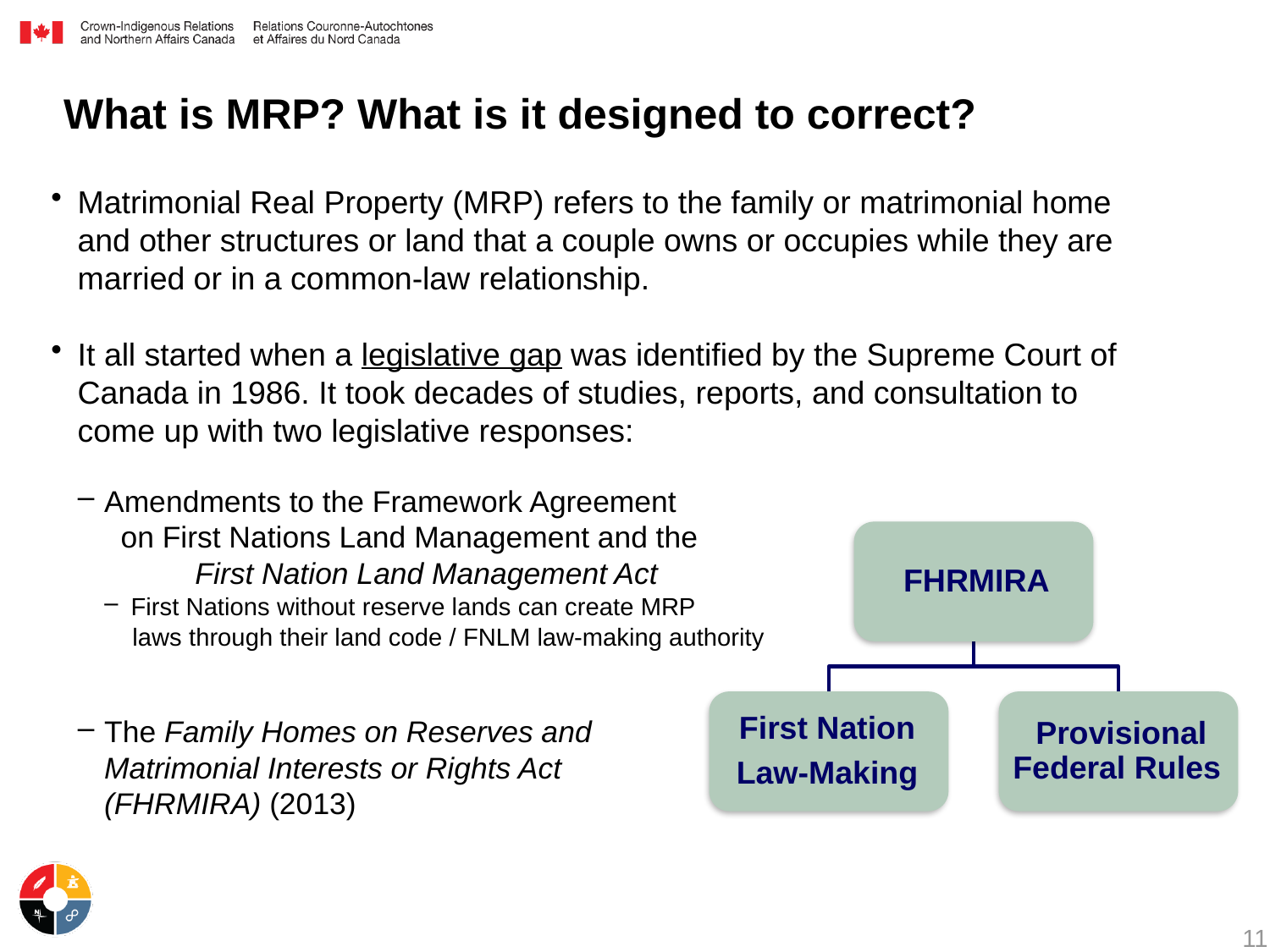

# What is MRP? What is it designed to correct?
Matrimonial Real Property (MRP) refers to the family or matrimonial home and other structures or land that a couple owns or occupies while they are married or in a common-law relationship.

It all started when a legislative gap was identified by the Supreme Court of Canada in 1986. It took decades of studies, reports, and consultation to come up with two legislative responses:

Amendments to the Framework Agreement                                                           on First Nations Land Management and the                                                                 First Nation Land Management Act
First Nations without reserve lands can create MRP
    laws through their land code / FNLM law-making authority

The Family Homes on Reserves and                                                             Matrimonial Interests or Rights Act                                                             (FHRMIRA) (2013)

FHRMIRA
First Nation
Law-Making
Provisional Federal Rules
11